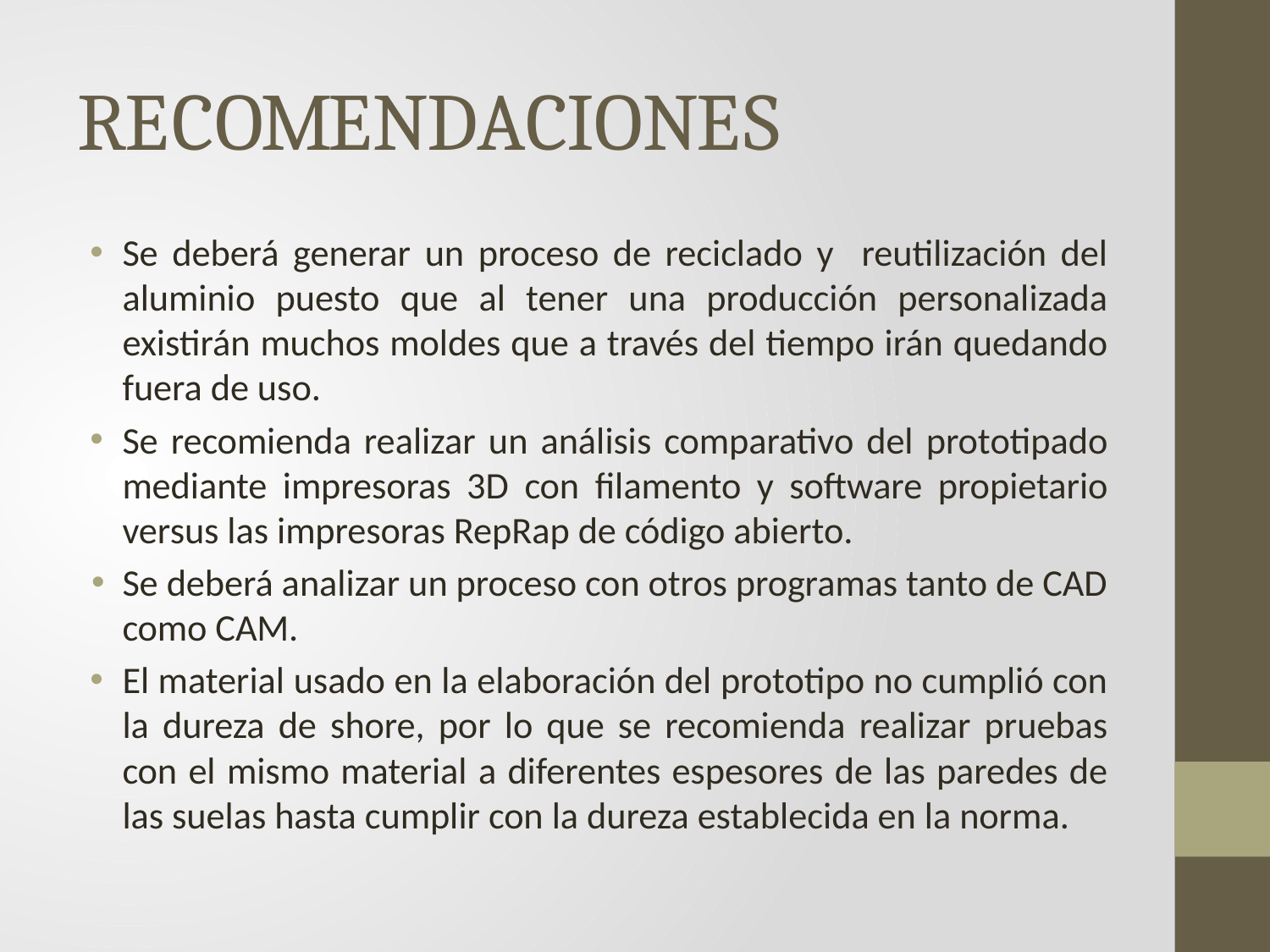

# RECOMENDACIONES
Se deberá generar un proceso de reciclado y  reutilización del aluminio puesto que al tener una producción personalizada existirán muchos moldes que a través del tiempo irán quedando fuera de uso.
Se recomienda realizar un análisis comparativo del prototipado mediante impresoras 3D con filamento y software propietario versus las impresoras RepRap de código abierto.
Se deberá analizar un proceso con otros programas tanto de CAD como CAM.
El material usado en la elaboración del prototipo no cumplió con la dureza de shore, por lo que se recomienda realizar pruebas con el mismo material a diferentes espesores de las paredes de las suelas hasta cumplir con la dureza establecida en la norma.